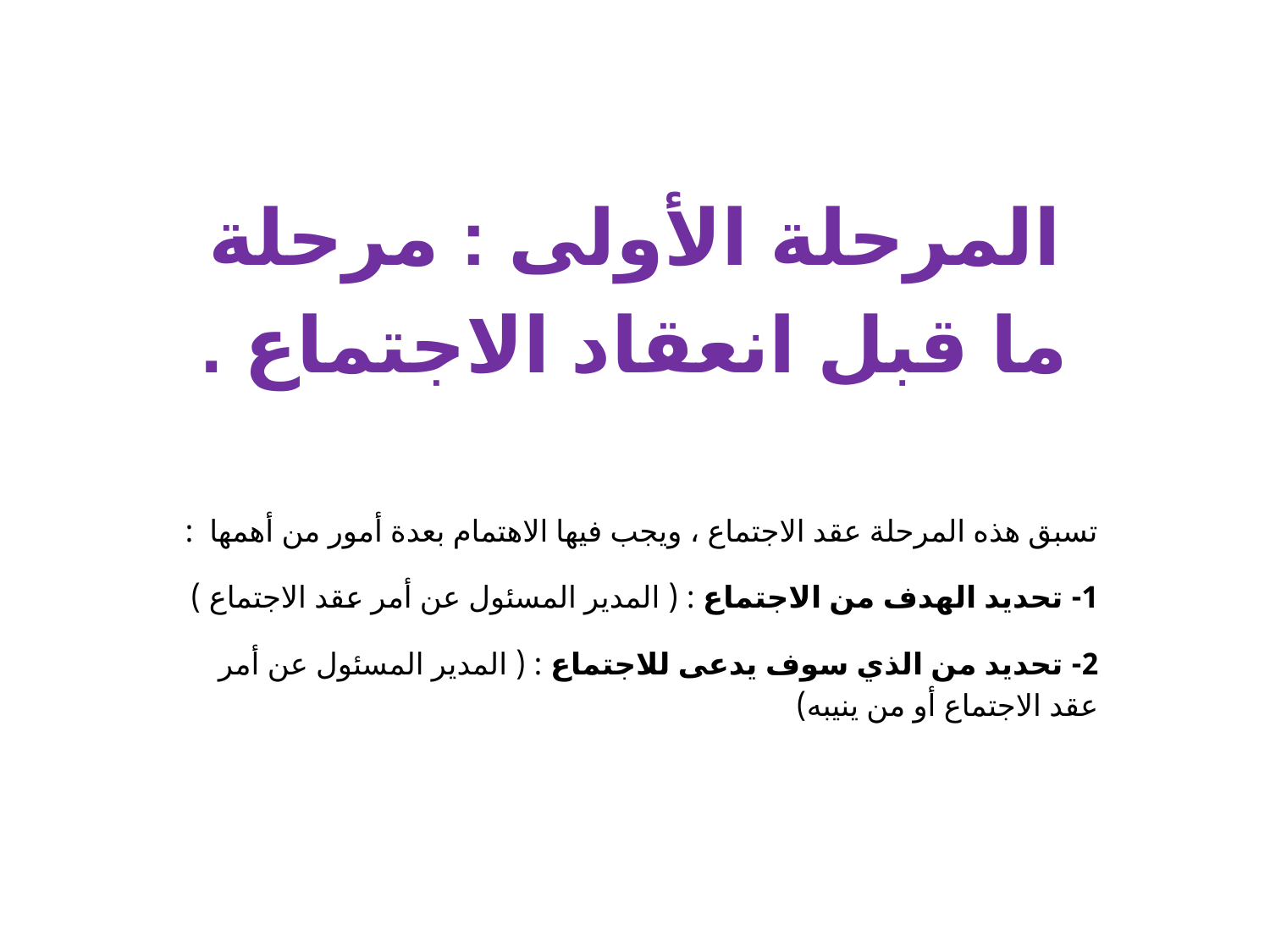

# المرحلة الأولى : مرحلة ما قبل انعقاد الاجتماع .
تسبق هذه المرحلة عقد الاجتماع ، ويجب فيها الاهتمام بعدة أمور من أهمها  :
1- تحديد الهدف من الاجتماع : ( المدير المسئول عن أمر عقد الاجتماع )
2- تحديد من الذي سوف يدعى للاجتماع : ( المدير المسئول عن أمر عقد الاجتماع أو من ينيبه)